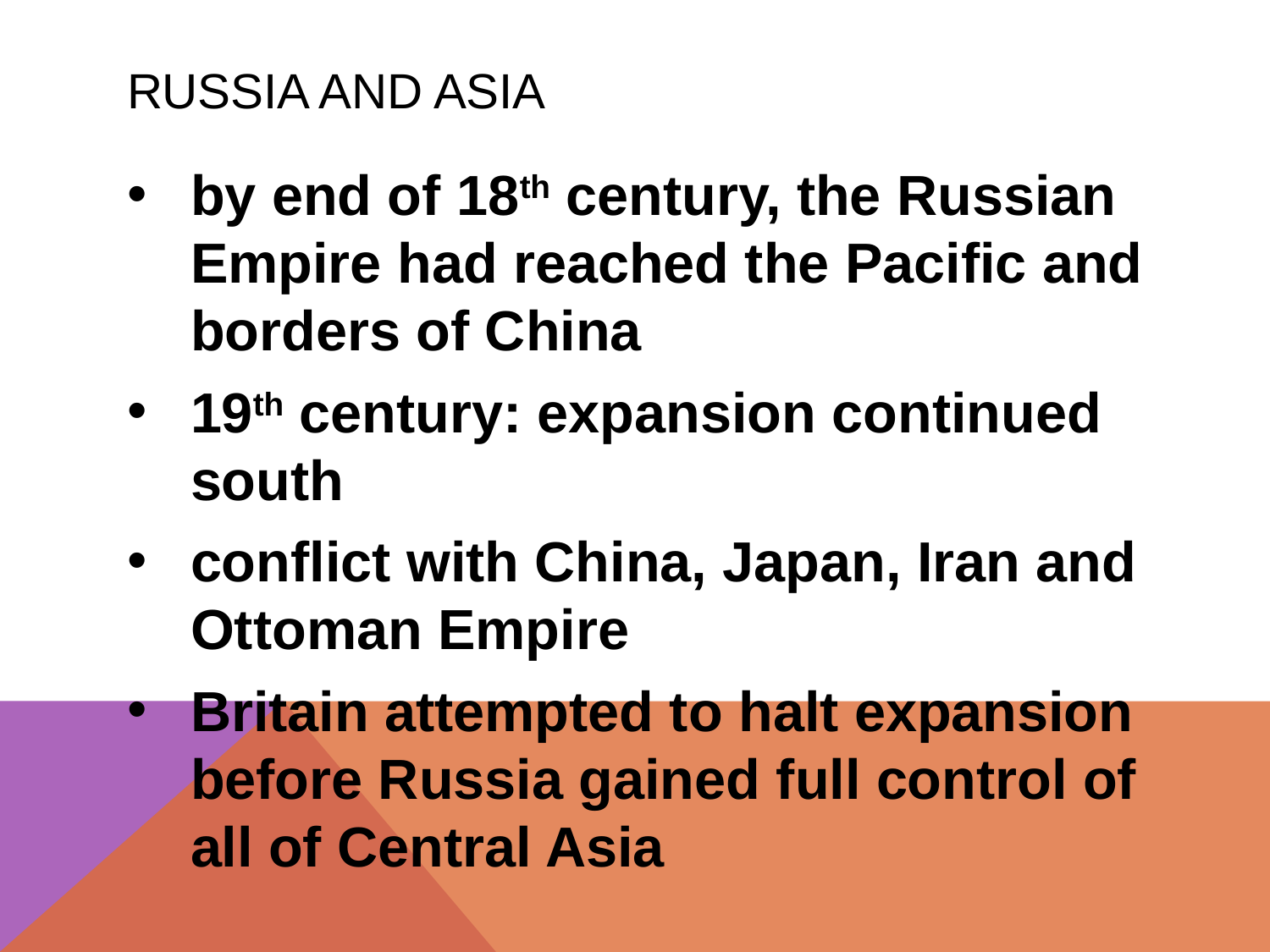

# Russia and Asia
by end of 18th century, the Russian Empire had reached the Pacific and borders of China
19th century: expansion continued south
conflict with China, Japan, Iran and Ottoman Empire
Britain attempted to halt expansion before Russia gained full control of all of Central Asia